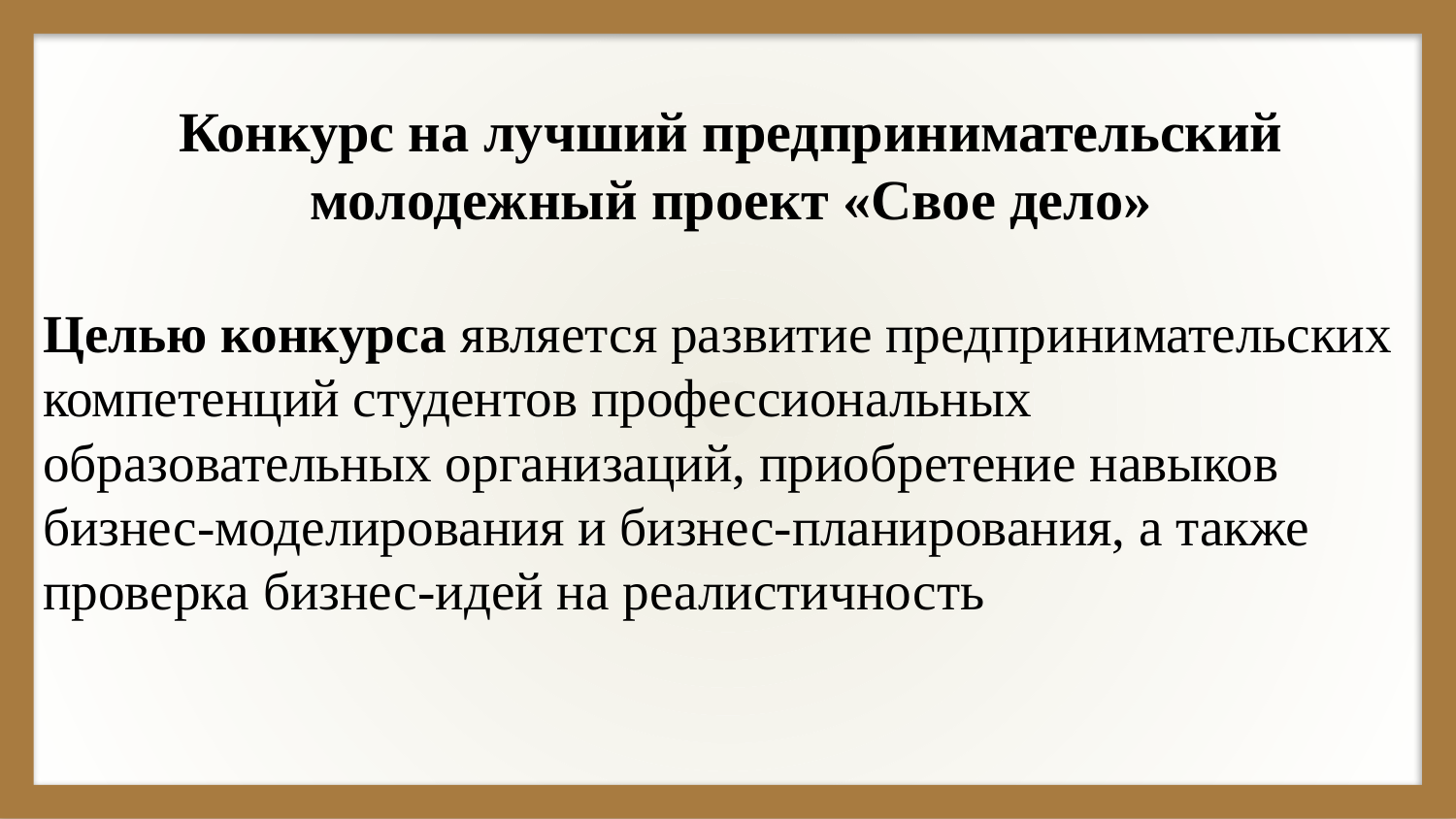

Конкурс на лучший предпринимательский молодежный проект «Свое дело»

Целью конкурса является развитие предпринимательских компетенций студентов профессиональных образовательных организаций, приобретение навыков бизнес-моделирования и бизнес-планирования, а также проверка бизнес-идей на реалистичность